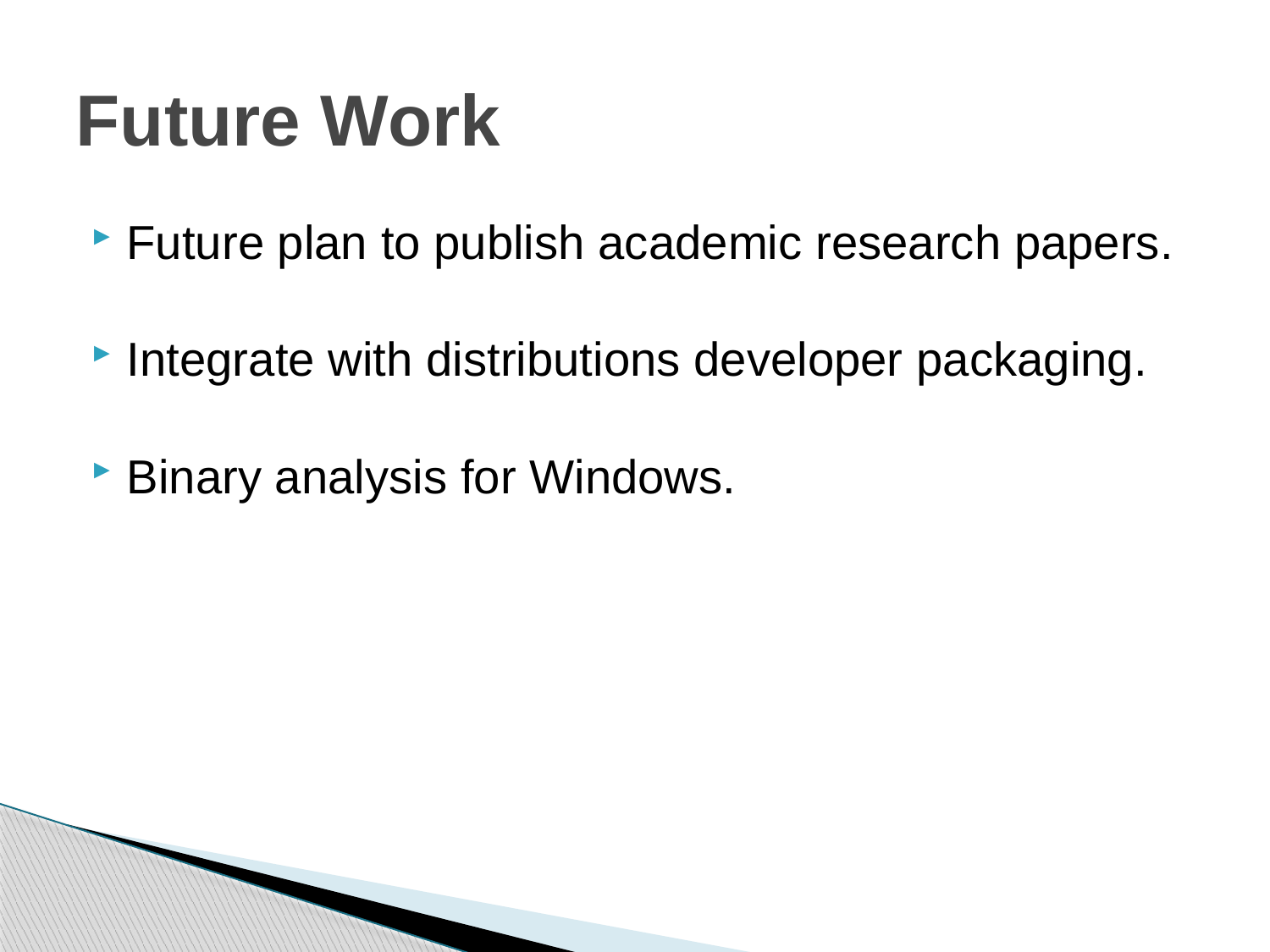

# Future Work
Future plan to publish academic research papers.
Integrate with distributions developer packaging.
Binary analysis for Windows.